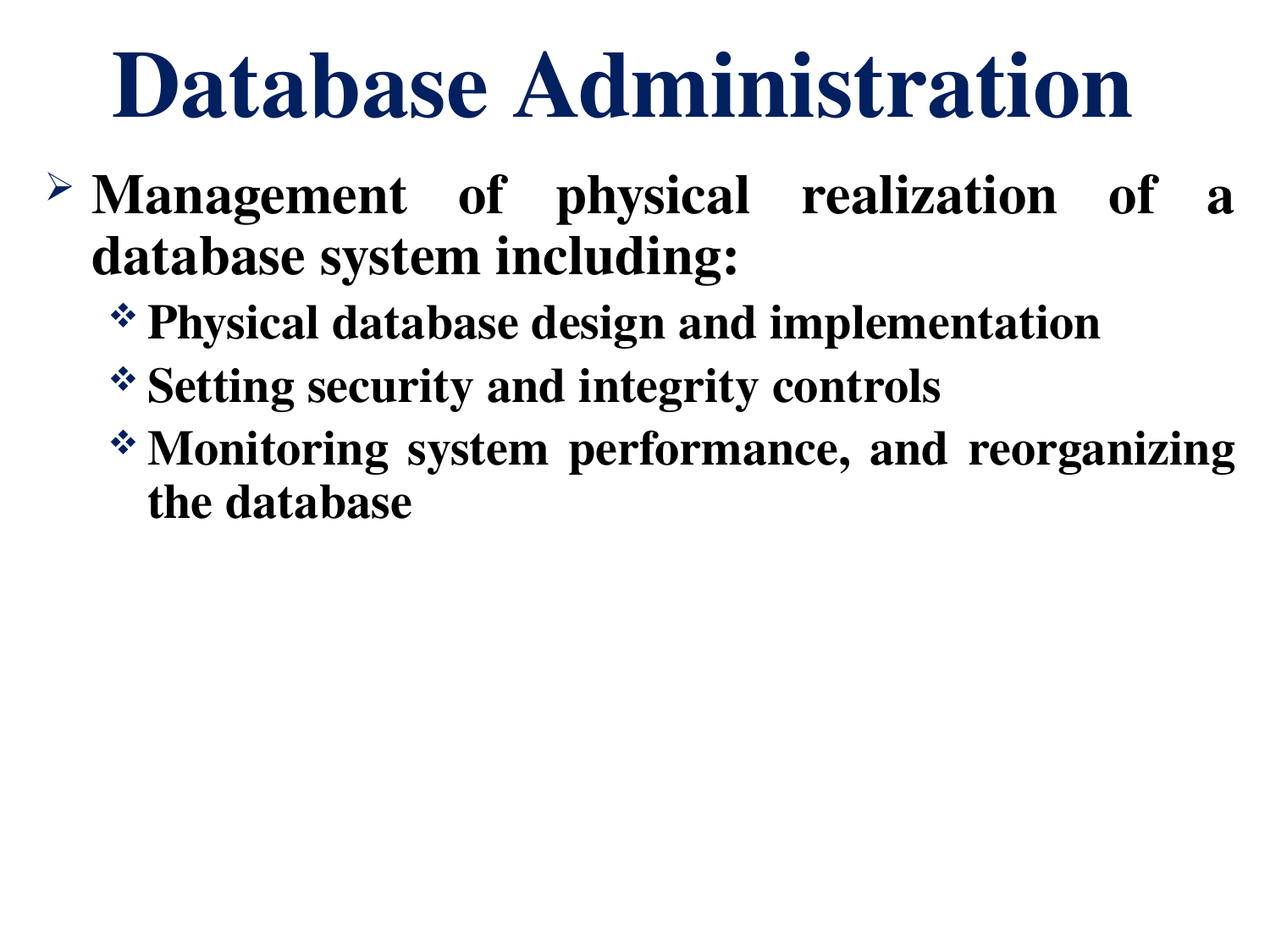

# Database Administration
Management of physical realization of a database system including:
Physical database design and implementation
Setting security and integrity controls
Monitoring system performance, and reorganizing the database